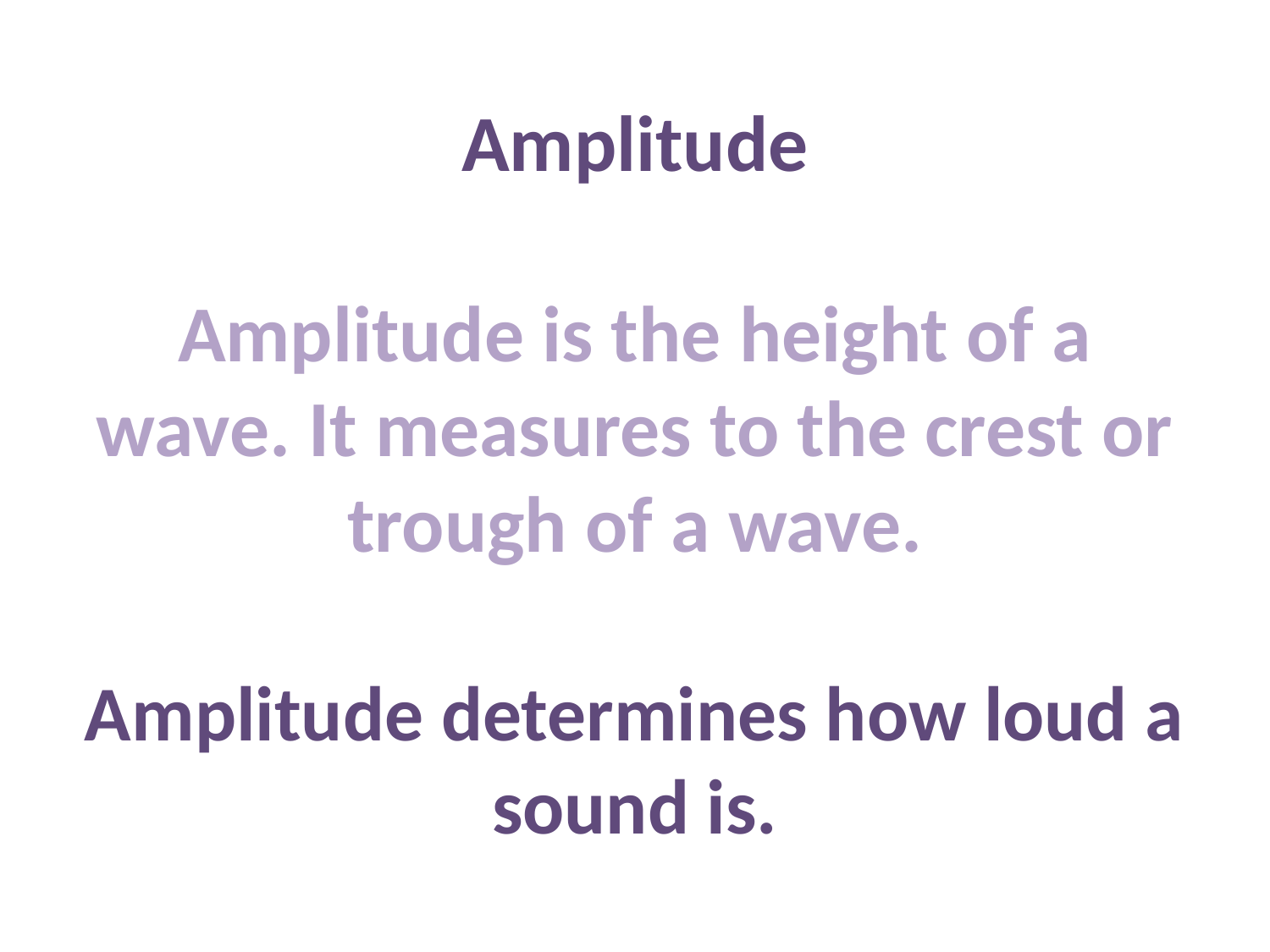

Amplitude

Amplitude is the height of a wave. It measures to the crest or trough of a wave.

Amplitude determines how loud a sound is.